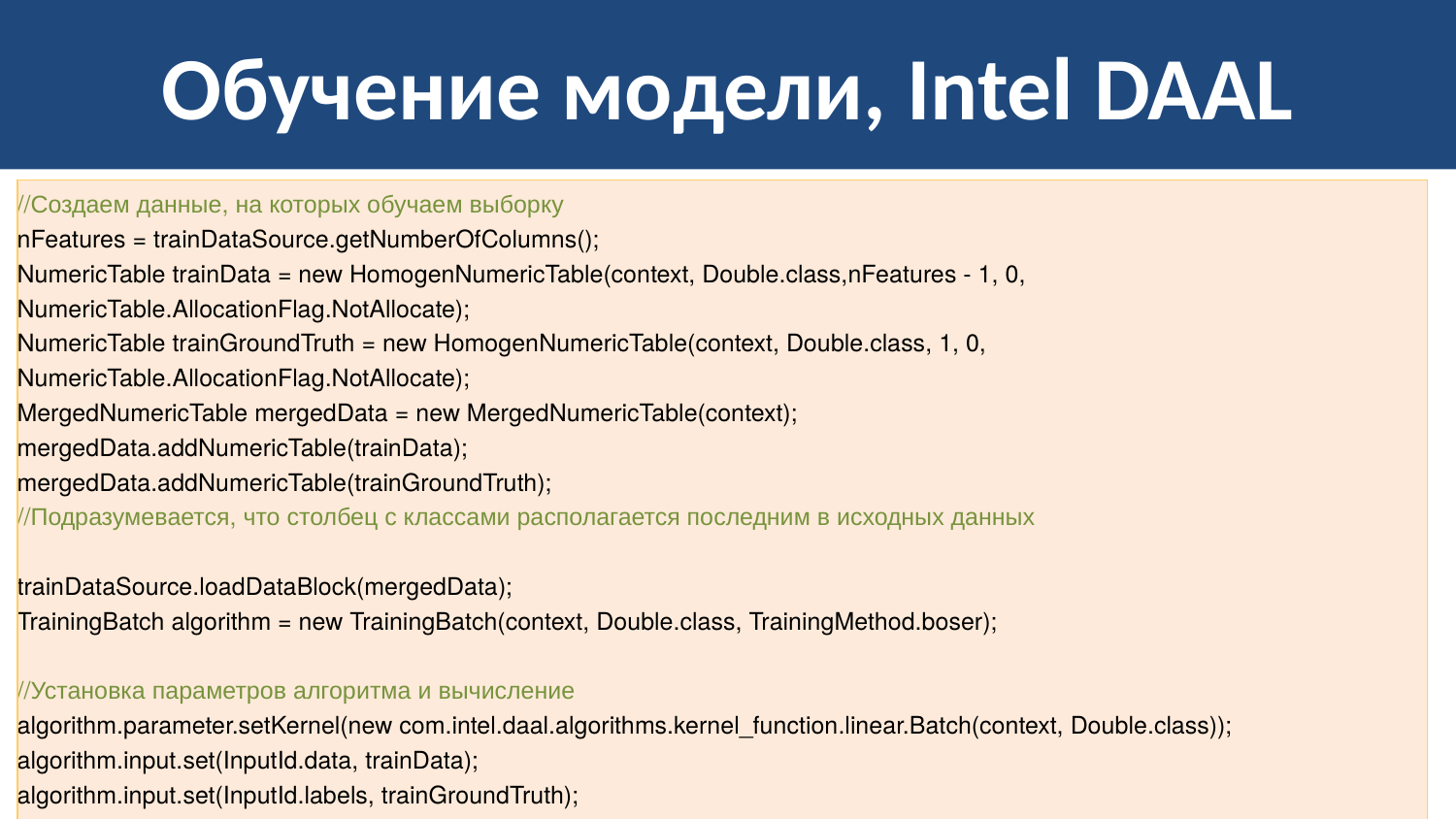

# Обучение модели, Intel DAAL
| //Создаем данные, на которых обучаем выборку nFeatures = trainDataSource.getNumberOfColumns(); NumericTable trainData = new HomogenNumericTable(context, Double.class,nFeatures - 1, 0, NumericTable.AllocationFlag.NotAllocate); NumericTable trainGroundTruth = new HomogenNumericTable(context, Double.class, 1, 0, NumericTable.AllocationFlag.NotAllocate); MergedNumericTable mergedData = new MergedNumericTable(context); mergedData.addNumericTable(trainData); mergedData.addNumericTable(trainGroundTruth); //Подразумевается, что столбец с классами располагается последним в исходных данных trainDataSource.loadDataBlock(mergedData); TrainingBatch algorithm = new TrainingBatch(context, Double.class, TrainingMethod.boser); //Установка параметров алгоритма и вычисление algorithm.parameter.setKernel(new com.intel.daal.algorithms.kernel\_function.linear.Batch(context, Double.class)); algorithm.input.set(InputId.data, trainData); algorithm.input.set(InputId.labels, trainGroundTruth); training = algorithm.compute(); |
| --- |